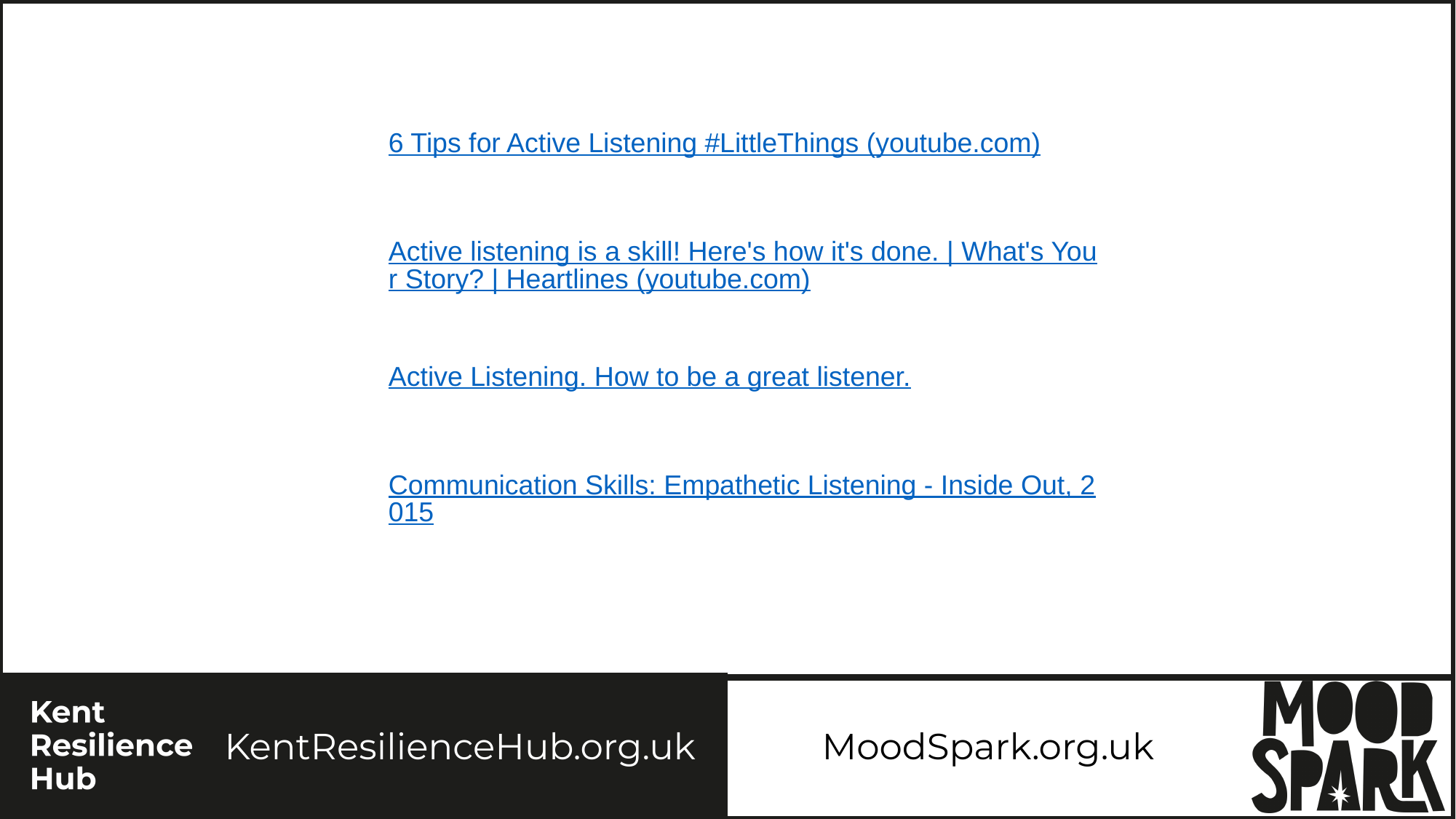

6 Tips for Active Listening #LittleThings (youtube.com)
Active listening is a skill! Here's how it's done. | What's Your Story? | Heartlines (youtube.com)
Active Listening. How to be a great listener.
Communication Skills: Empathetic Listening - Inside Out, 2015